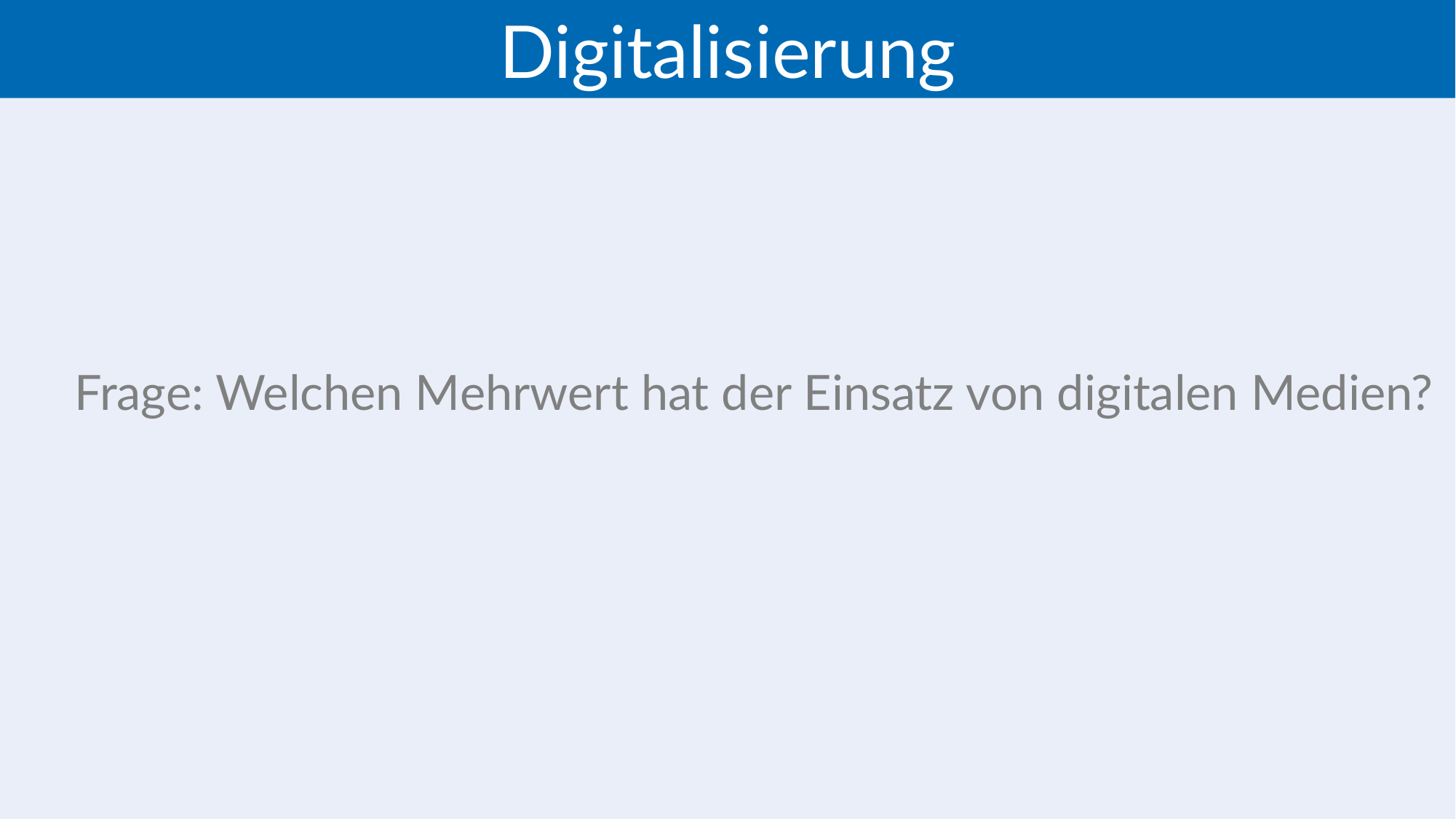

Digitalisierung

Frage: Welchen Mehrwert hat der Einsatz von digitalen Medien?